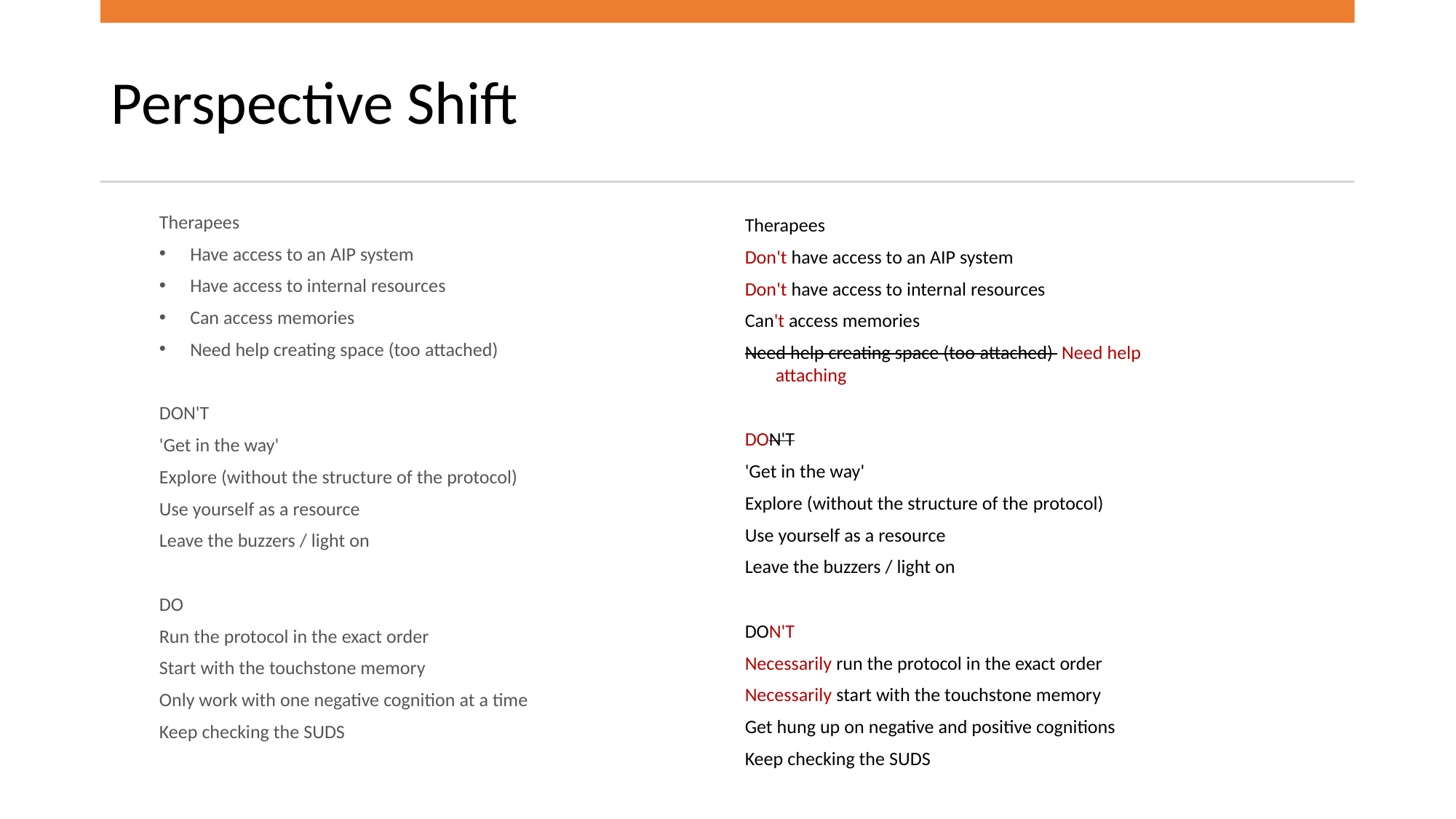

# Perspective Shift

Therapees
Have access to an AIP system​
Have access to internal resources​
Can access memories​
Need help creating space (too attached)​

DON'T
'Get in the way'
Explore (without the structure of the protocol)
Use yourself as a resource
Leave the buzzers / light on

DO
Run the protocol in the exact order
Start with the touchstone memory
Only work with one negative cognition at a time
Keep checking the SUDS

Therapees
Don't have access to an AIP system
Don't have access to internal resources
Can't access memories
Need help creating space (too attached)  Need help attaching

DON'T
'Get in the way'
Explore (without the structure of the protocol)
Use yourself as a resource
Leave the buzzers / light on

DON'T
Necessarily run the protocol in the exact order
Necessarily start with the touchstone memory
Get hung up on negative and positive cognitions
Keep checking the SUDS